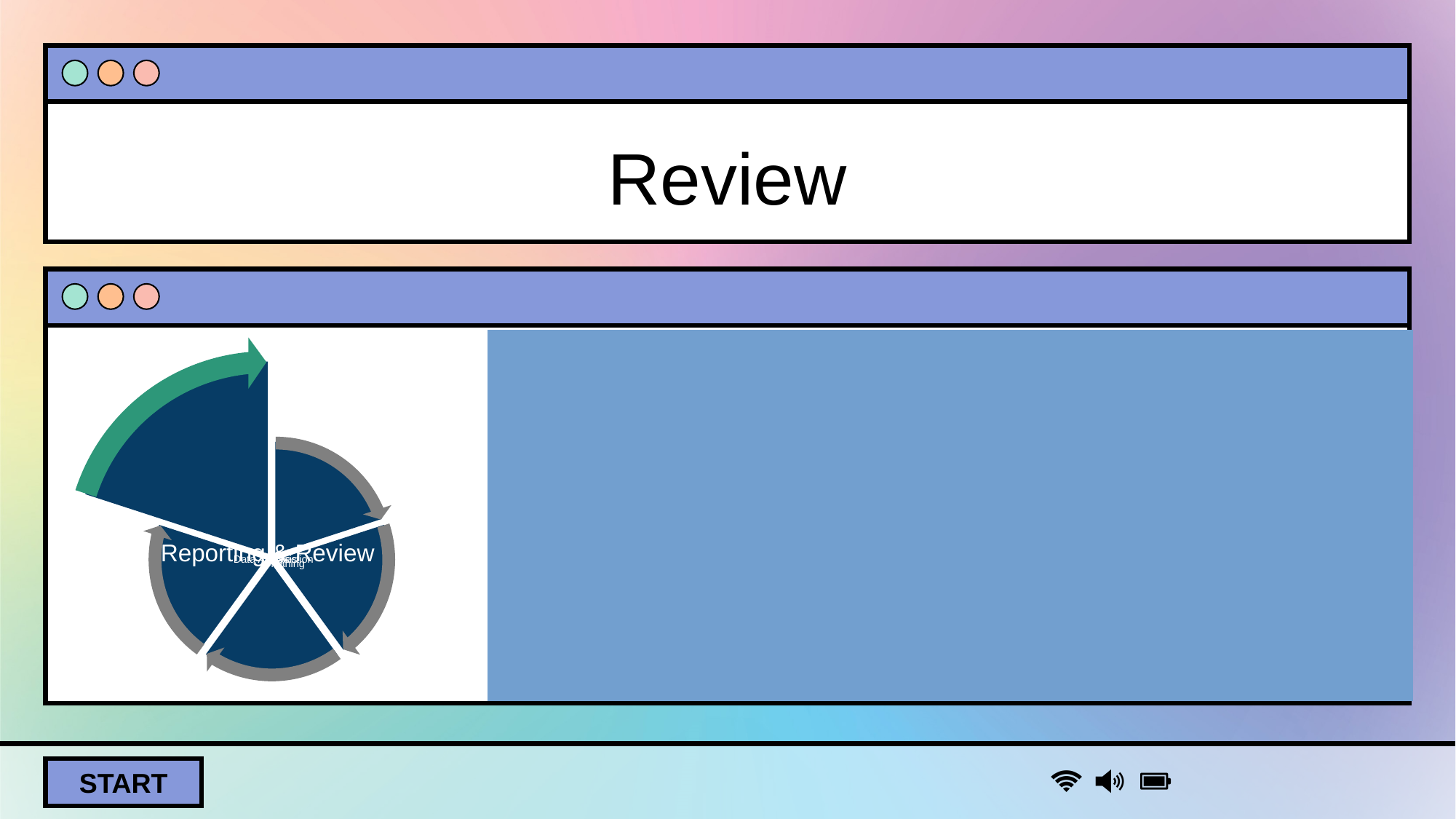

# Review
Reflect
How would someone without any previous knowledge interpret your report?
How would someone who disagrees with your conclusions use your results and process against you?
How would someone without sight be able to understand your visualization through titles and alt-text?
What would you change to better address accessibility needs in the future?

Understanding the Reason
Data Collection
Data Cleaning
Data Analysis
Reporting & Review